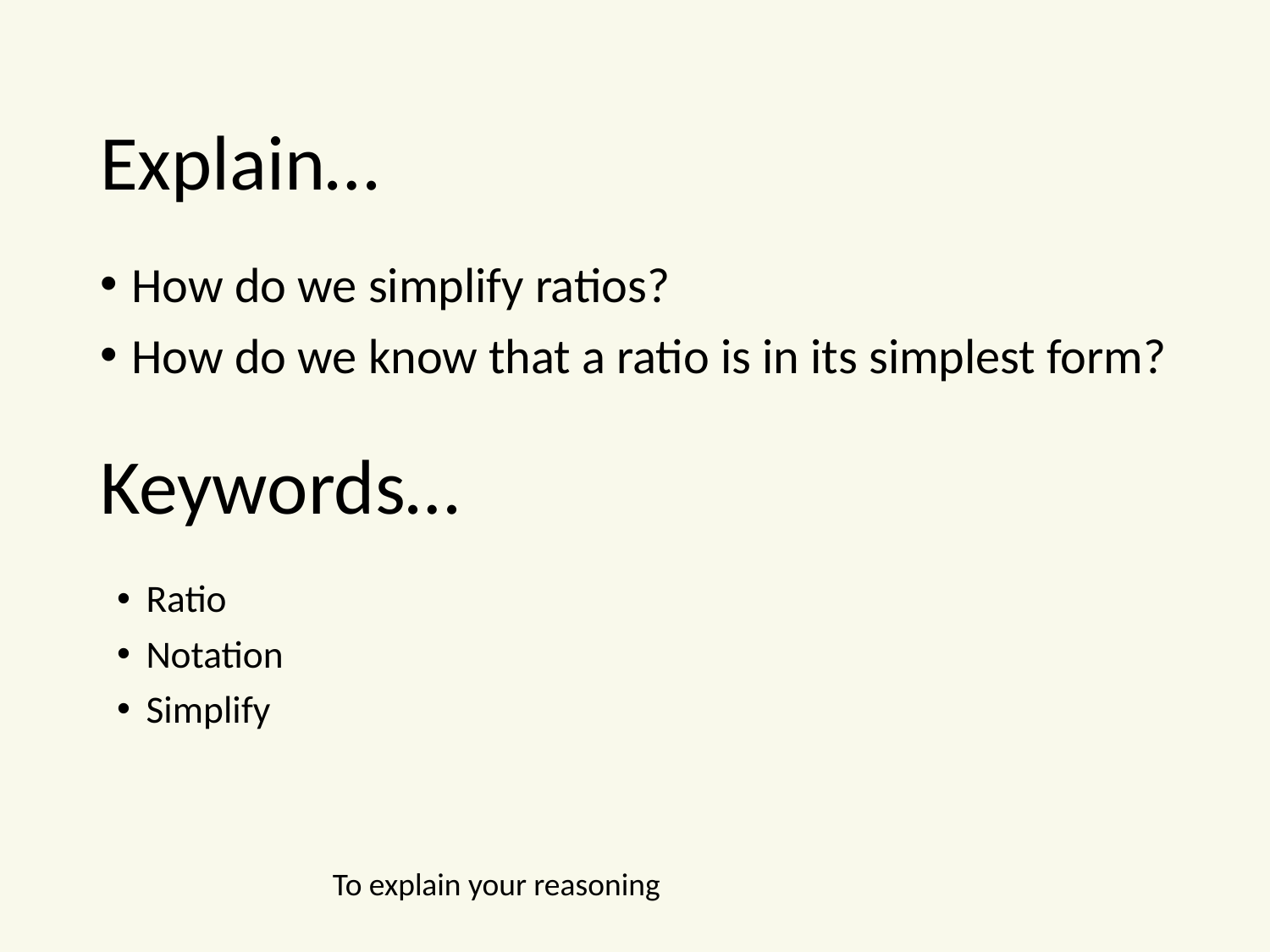

# Explain…
How do we simplify ratios?
How do we know that a ratio is in its simplest form?
Keywords…
Ratio
Notation
Simplify

To explain your reasoning